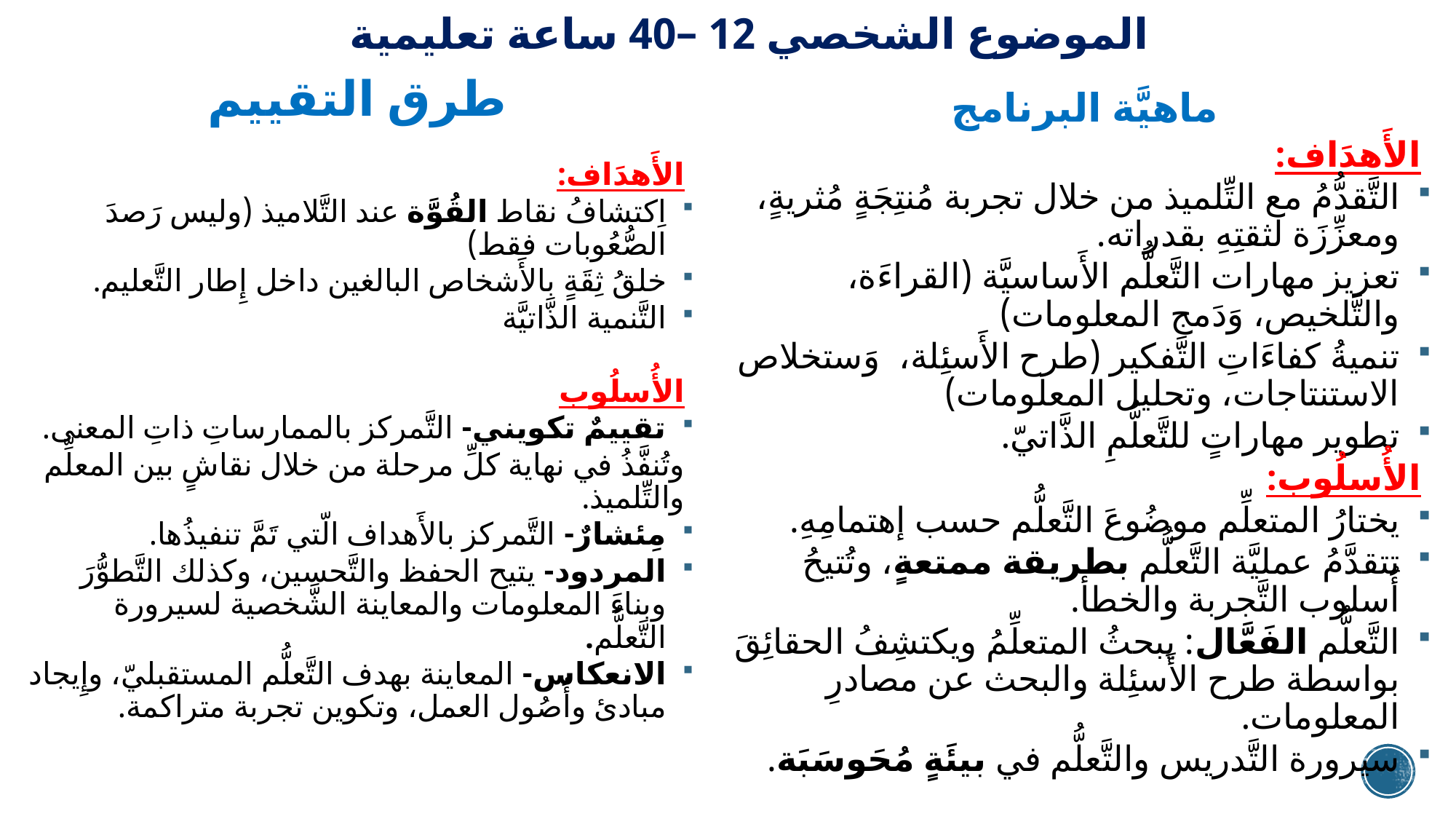

الموضوع الشخصي 12 –40 ساعة تعليمية
طرق التقييم
# ماهيَّة البرنامج
الأَهدَاف:
التَّقدُّمُ مع التِّلميذ من خلال تجربة مُنتِجَةٍ مُثريةٍ، ومعزِّزَة لثقتِهِ بقدراته.
تعزيز مهارات التَّعلُّم الأَساسيَّة (القراءَة، والتَّلخيص، وَدَمج المعلومات)
تنميةُ كفاءَاتِ التَّفكير (طرح الأَسئِلة، وَٱستخلاص الاستنتاجات، وتحليل المعلومات)
تطوير مهاراتٍ للتَّعلُّمِ الذَّاتيّ.
الأُسلُوب:
يختارُ المتعلِّم موضُوعَ التَّعلُّم حسب إهتمامِهِ.
تتقدَّمُ عمليَّة التَّعلُّم بطريقة ممتعةٍ، وتُتيحُ أُسلوب التَّجربة والخطأ.
التَّعلُّم الفَعَّال: يبحثُ المتعلِّمُ ويكتشِفُ الحقائِقَ بواسطة طرح الأَسئِلة والبحث عن مصادرِ المعلومات.
سيرورة التَّدريس والتَّعلُّم في بيئَةٍ مُحَوسَبَة.

الأَهدَاف:
اِكتشافُ نقاط القُوَّة عند التَّلاميذ (وليس رَصدَ الصُّعُوبات فقط)
خلقُ ثِقَةٍ بالأَشخاص البالغين داخل إِطار التَّعليم.
التَّنمية الذَّاتيَّة

الأُسلُوب
تقييمٌ تكويني- التَّمركز بالممارساتِ ذاتِ المعنى.
وتُنفَّذُ في نهاية كلِّ مرحلة من خلال نقاشٍ بين المعلِّم والتِّلميذ.
مِئشارٌ- التَّمركز بالأَهداف الّتي تَمَّ تنفيذُها.
المردود- يتيح الحفظ والتَّحسين، وكذلك التَّطوُّرَ وبناءَ المعلومات والمعاينة الشَّخصية لسيرورة التَّعلُّم.
الانعكاس- المعاينة بهدف التَّعلُّم المستقبليّ، وإِيجاد مبادئ وأُصُول العمل، وتكوين تجربة متراكمة.